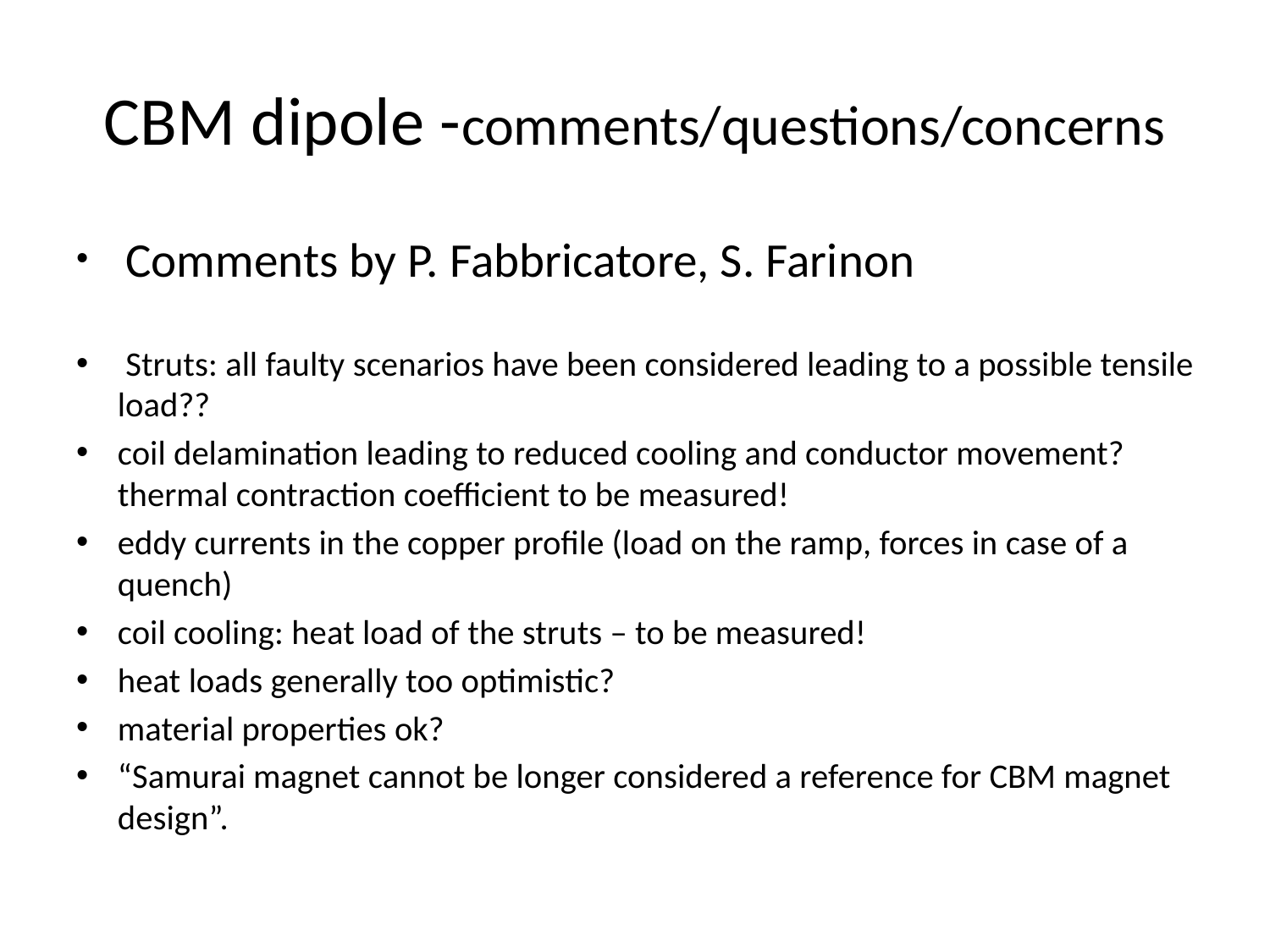

# CBM dipole -comments/questions/concerns
 Comments by P. Fabbricatore, S. Farinon

 Struts: all faulty scenarios have been considered leading to a possible tensile load??
coil delamination leading to reduced cooling and conductor movement? thermal contraction coefficient to be measured!
eddy currents in the copper profile (load on the ramp, forces in case of a quench)
coil cooling: heat load of the struts – to be measured!
heat loads generally too optimistic?
material properties ok?
“Samurai magnet cannot be longer considered a reference for CBM magnet design”.